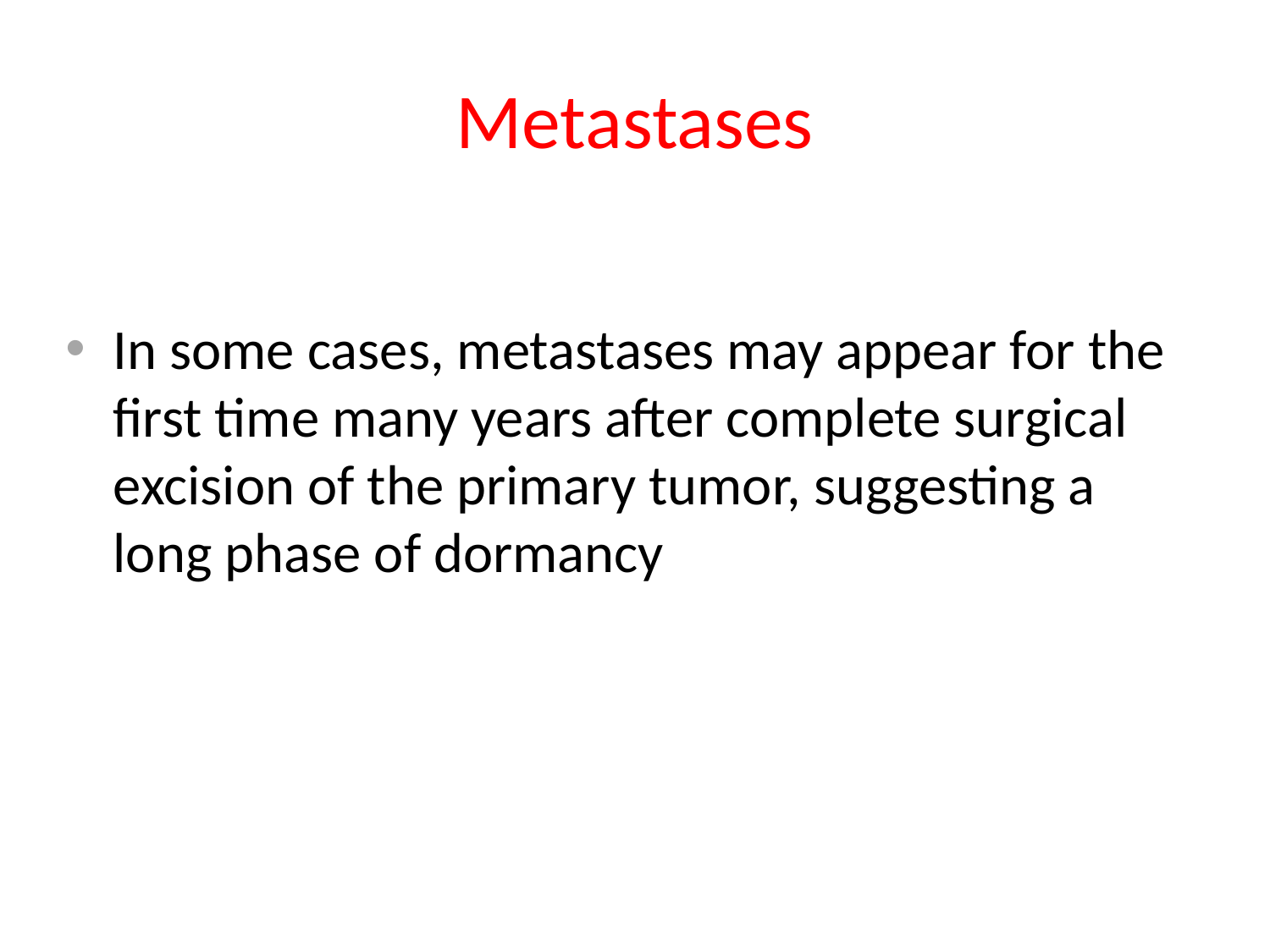

# Metastases
In some cases, metastases may appear for the first time many years after complete surgical excision of the primary tumor, suggesting a long phase of dormancy